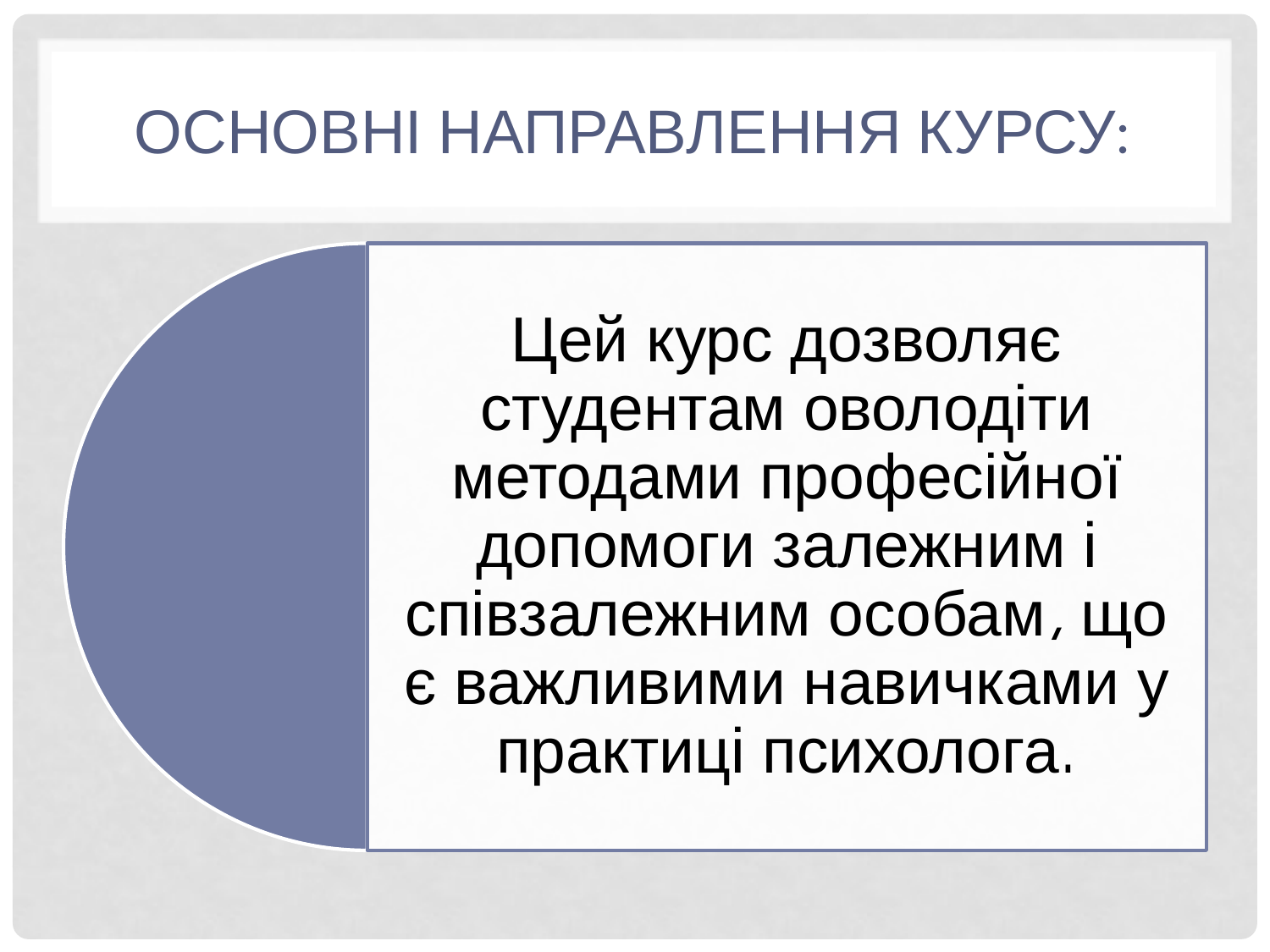

# Основні направлення курсу:
Цей курс дозволяє студентам оволодіти методами професійної допомоги залежним і співзалежним особам, що є важливими навичками у практиці психолога.